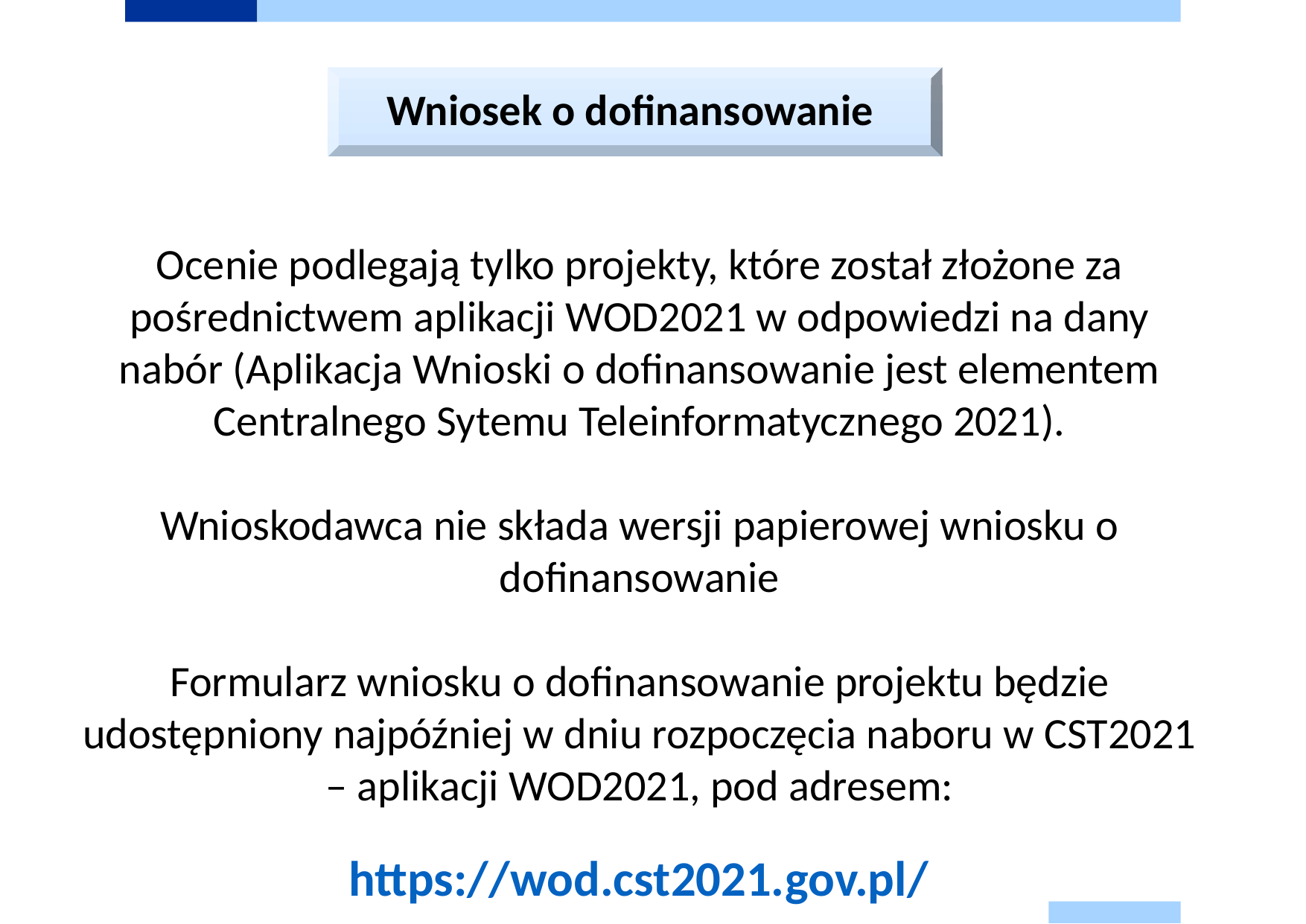

Wniosek o dofinansowanie

Ocenie podlegają tylko projekty, które został złożone za pośrednictwem aplikacji WOD2021 w odpowiedzi na dany nabór (Aplikacja Wnioski o dofinansowanie jest elementem Centralnego Sytemu Teleinformatycznego 2021).

Wnioskodawca nie składa wersji papierowej wniosku o dofinansowanie

Formularz wniosku o dofinansowanie projektu będzie udostępniony najpóźniej w dniu rozpoczęcia naboru w CST2021 – aplikacji WOD2021, pod adresem:

 https://wod.cst2021.gov.pl/